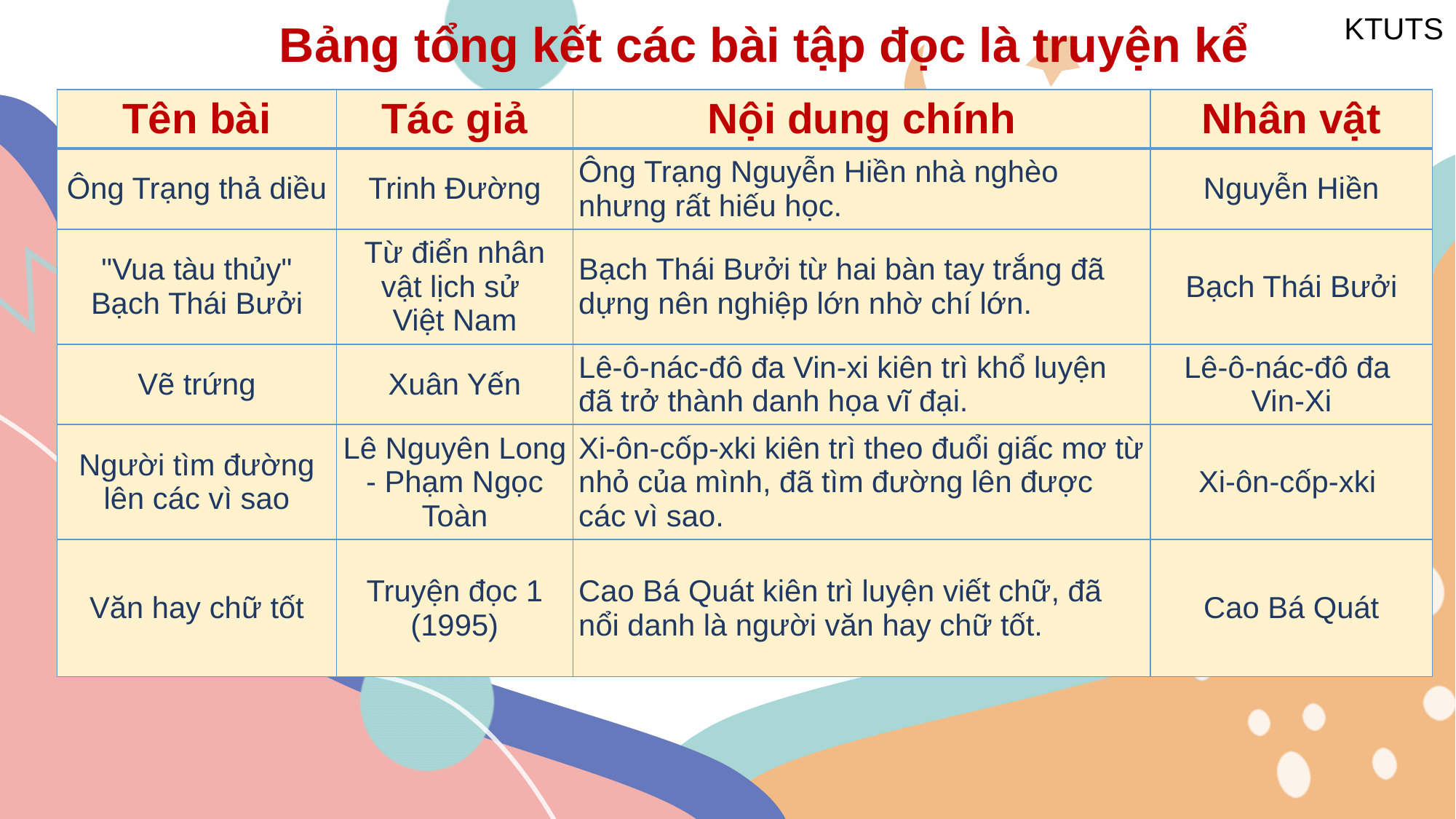

Bảng tổng kết các bài tập đọc là truyện kể

| Tên bài | Tác giả | Nội dung chính | Nhân vật |
| --- | --- | --- | --- |
| Ông Trạng thả diều | Trinh Đường | Ông Trạng Nguyễn Hiền nhà nghèo nhưng rất hiếu học. | Nguyễn Hiền |
| "Vua tàu thủy" Bạch Thái Bưởi | Từ điển nhân vật lịch sử Việt Nam | Bạch Thái Bưởi từ hai bàn tay trắng đã dựng nên nghiệp lớn nhờ chí lớn. | Bạch Thái Bưởi |
| Vẽ trứng | Xuân Yến | Lê-ô-nác-đô đa Vin-xi kiên trì khổ luyện đã trở thành danh họa vĩ đại. | Lê-ô-nác-đô đa Vin-Xi |
| Người tìm đường lên các vì sao | Lê Nguyên Long - Phạm Ngọc Toàn | Xi-ôn-cốp-xki kiên trì theo đuổi giấc mơ từ nhỏ của mình, đã tìm đường lên được các vì sao. | Xi-ôn-cốp-xki |
| Văn hay chữ tốt | Truyện đọc 1 (1995) | Cao Bá Quát kiên trì luyện viết chữ, đã nổi danh là người văn hay chữ tốt. | Cao Bá Quát |